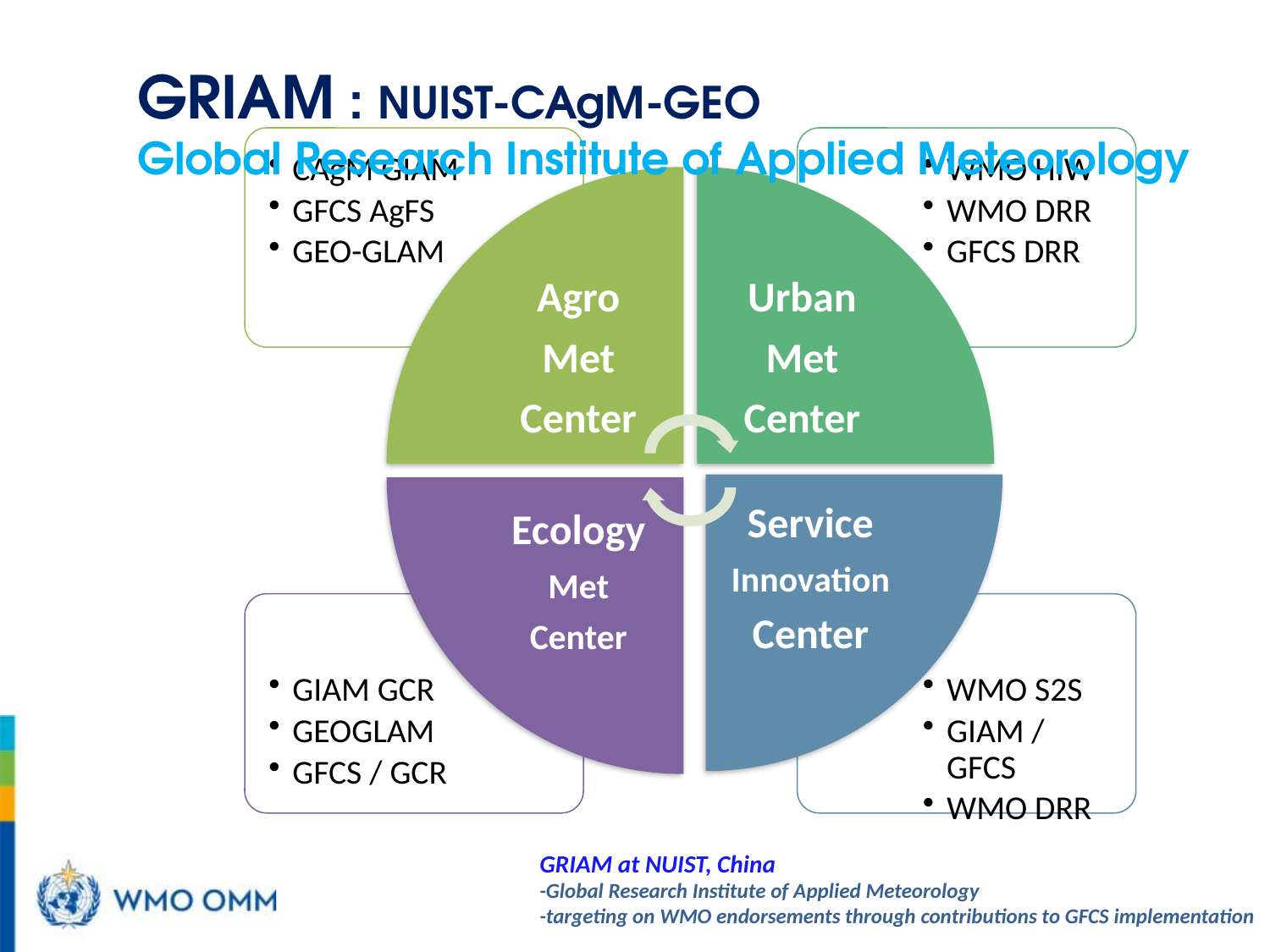

# GRIAM : NUIST-CAgM-GEO Global Research Institute of Applied Meteorology
WMO S2S
GIAM / GFCS
WMO DRR
GIAM GCR
GEOGLAM
GFCS / GCR
WMO HIW
WMO DRR
GFCS DRR
CAgM GIAM
GFCS AgFS
GEO-GLAM
Agro
Met
Center
Urban
Met
Center
Service
Innovation
Center
Ecology
Met
Center
GRIAM at NUIST, China
-Global Research Institute of Applied Meteorology
-targeting on WMO endorsements through contributions to GFCS implementation